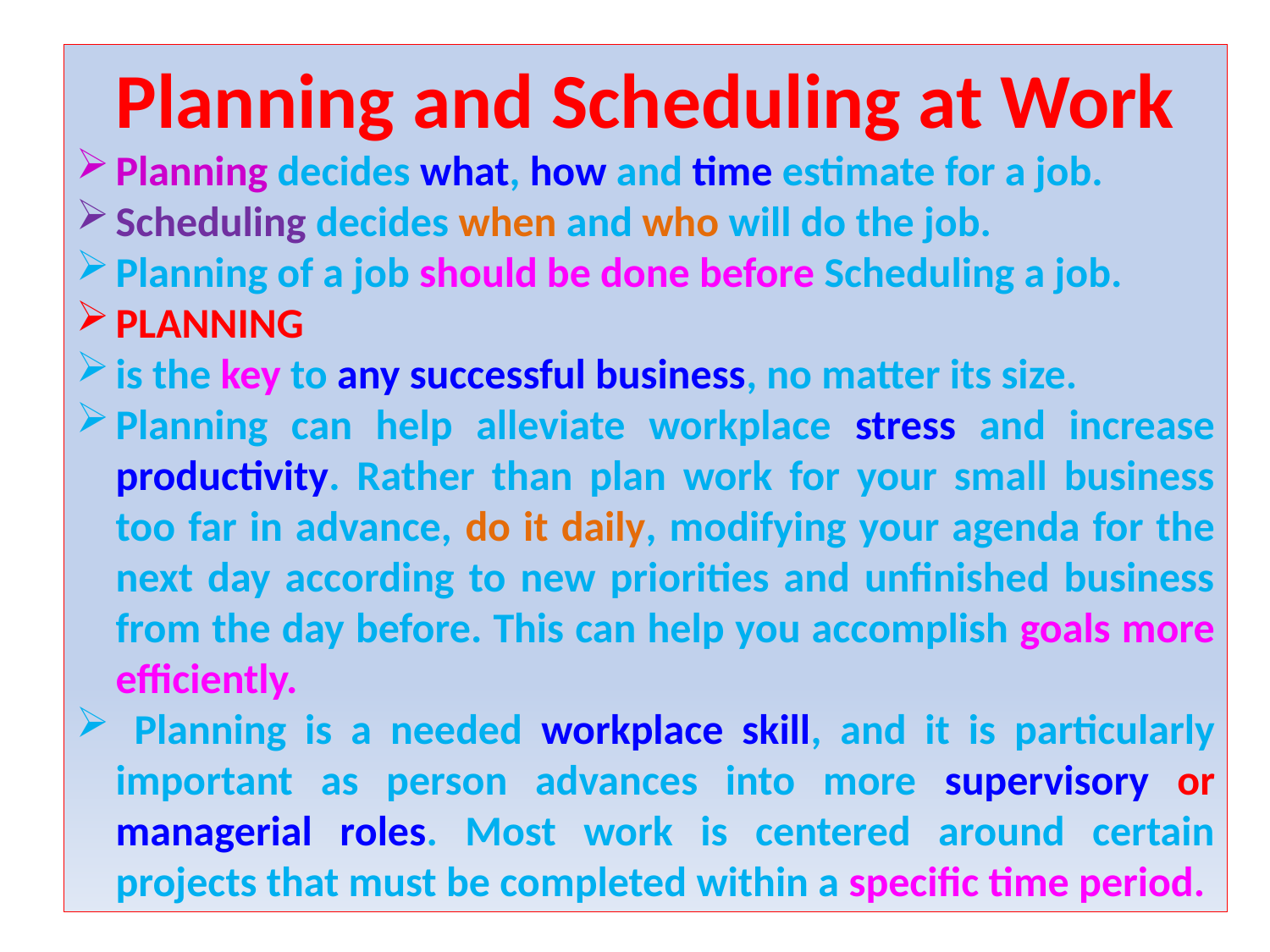

Planning and Scheduling at Work
Planning decides what, how and time estimate for a job.
Scheduling decides when and who will do the job.
Planning of a job should be done before Scheduling a job.
PLANNING
is the key to any successful business, no matter its size.
Planning can help alleviate workplace stress and increase productivity. Rather than plan work for your small business too far in advance, do it daily, modifying your agenda for the next day according to new priorities and unfinished business from the day before. This can help you accomplish goals more efficiently.
 Planning is a needed workplace skill, and it is particularly important as person advances into more supervisory or managerial roles. Most work is centered around certain projects that must be completed within a specific time period.